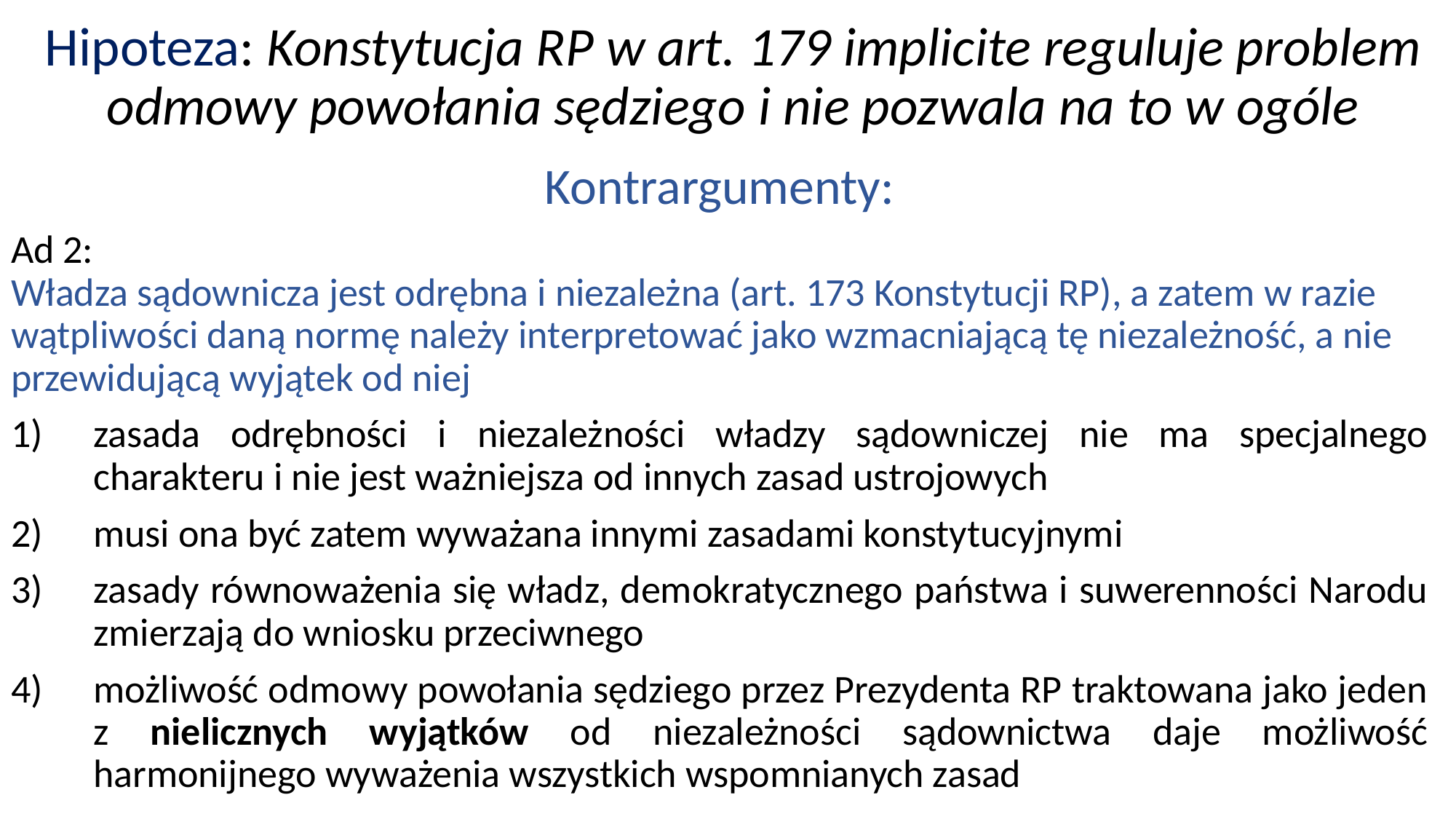

# Hipoteza: Konstytucja RP w art. 179 implicite reguluje problem odmowy powołania sędziego i nie pozwala na to w ogóle
Kontrargumenty:
Ad 2:
Władza sądownicza jest odrębna i niezależna (art. 173 Konstytucji RP), a zatem w razie wątpliwości daną normę należy interpretować jako wzmacniającą tę niezależność, a nie przewidującą wyjątek od niej
zasada odrębności i niezależności władzy sądowniczej nie ma specjalnego charakteru i nie jest ważniejsza od innych zasad ustrojowych
musi ona być zatem wyważana innymi zasadami konstytucyjnymi
zasady równoważenia się władz, demokratycznego państwa i suwerenności Narodu zmierzają do wniosku przeciwnego
możliwość odmowy powołania sędziego przez Prezydenta RP traktowana jako jeden z nielicznych wyjątków od niezależności sądownictwa daje możliwość harmonijnego wyważenia wszystkich wspomnianych zasad